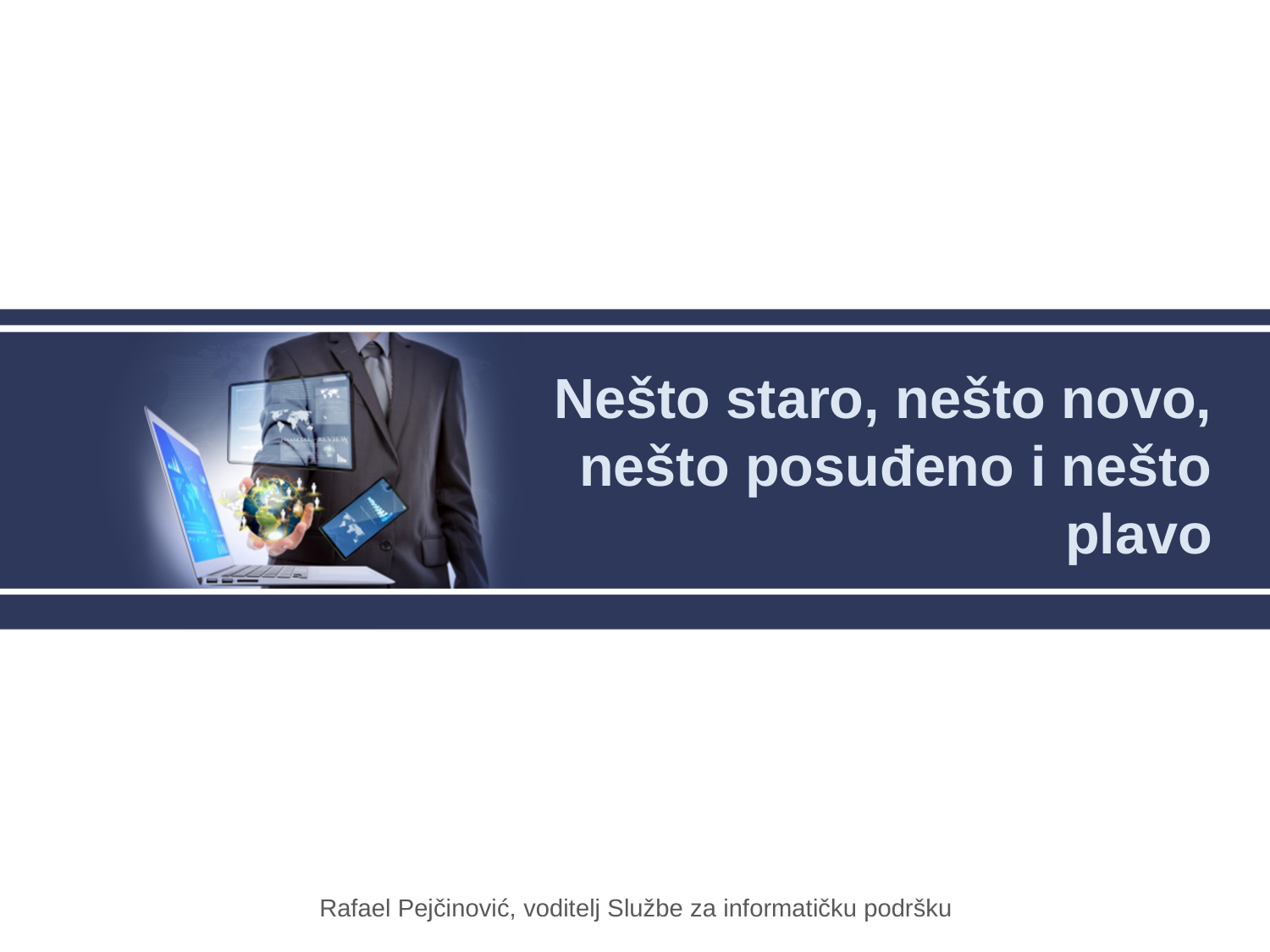

Nešto staro, nešto novo, nešto posuđeno i nešto plavo
Rafael Pejčinović, voditelj Službe za informatičku podršku